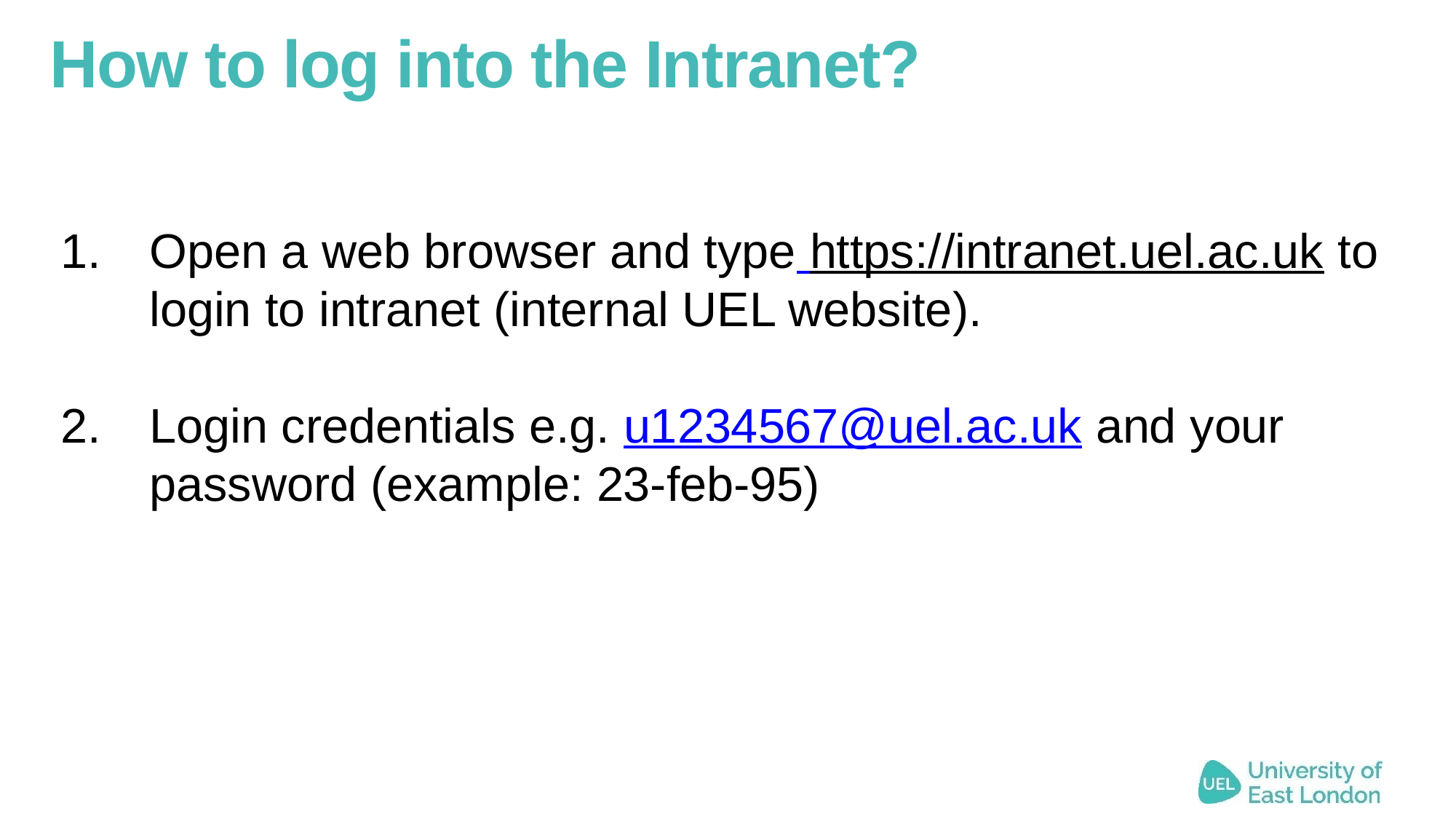

# How to log into the Intranet?
Open a web browser and type https://intranet.uel.ac.uk to login to intranet (internal UEL website).

Login credentials e.g. u1234567@uel.ac.uk and your password (example: 23-feb-95)